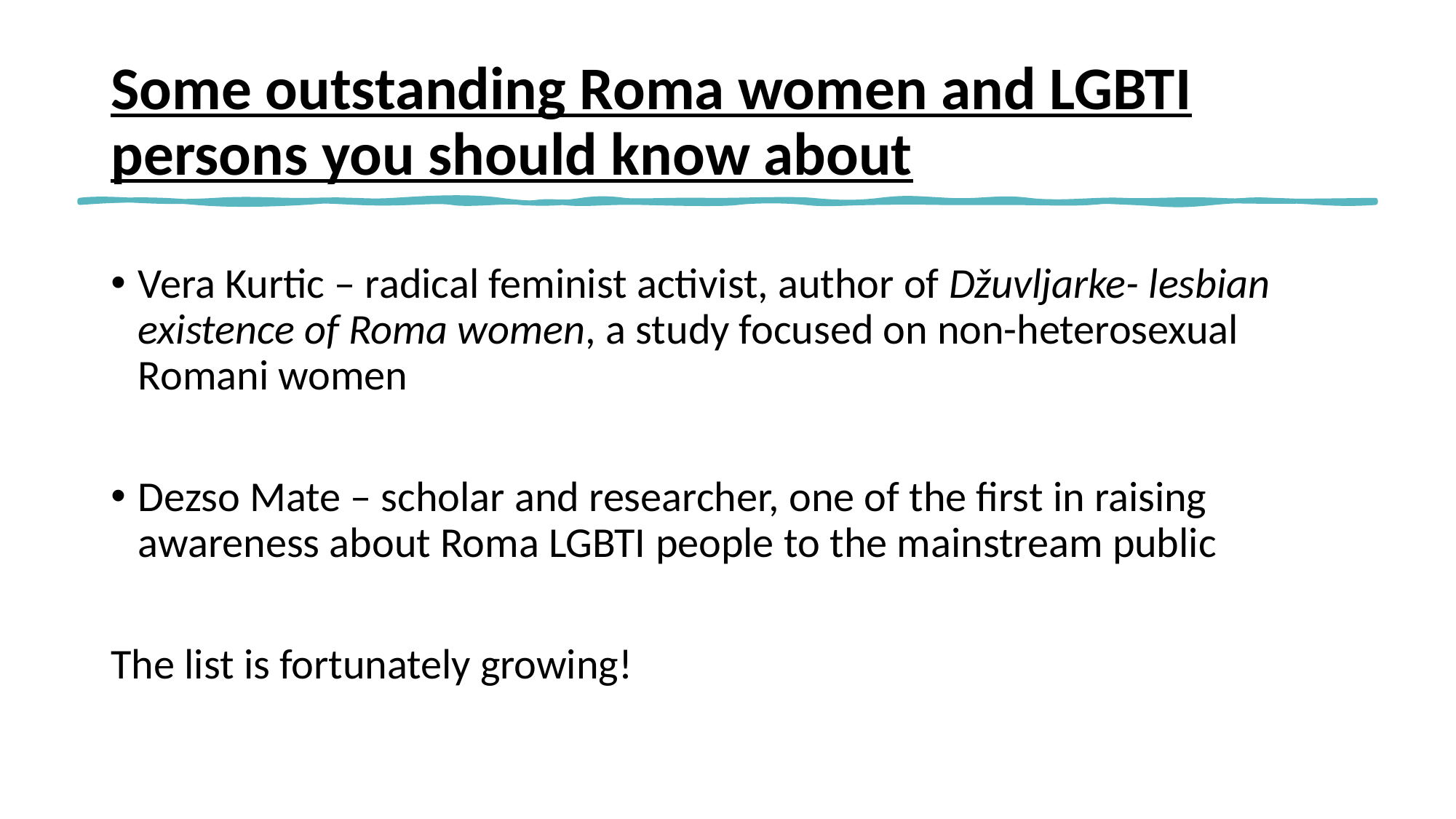

# Some outstanding Roma women and LGBTI persons you should know about

Vera Kurtic – radical feminist activist, author of Džuvljarke- lesbian existence of Roma women, a study focused on non-heterosexual Romani women

Dezso Mate – scholar and researcher, one of the first in raising awareness about Roma LGBTI people to the mainstream public

The list is fortunately growing!